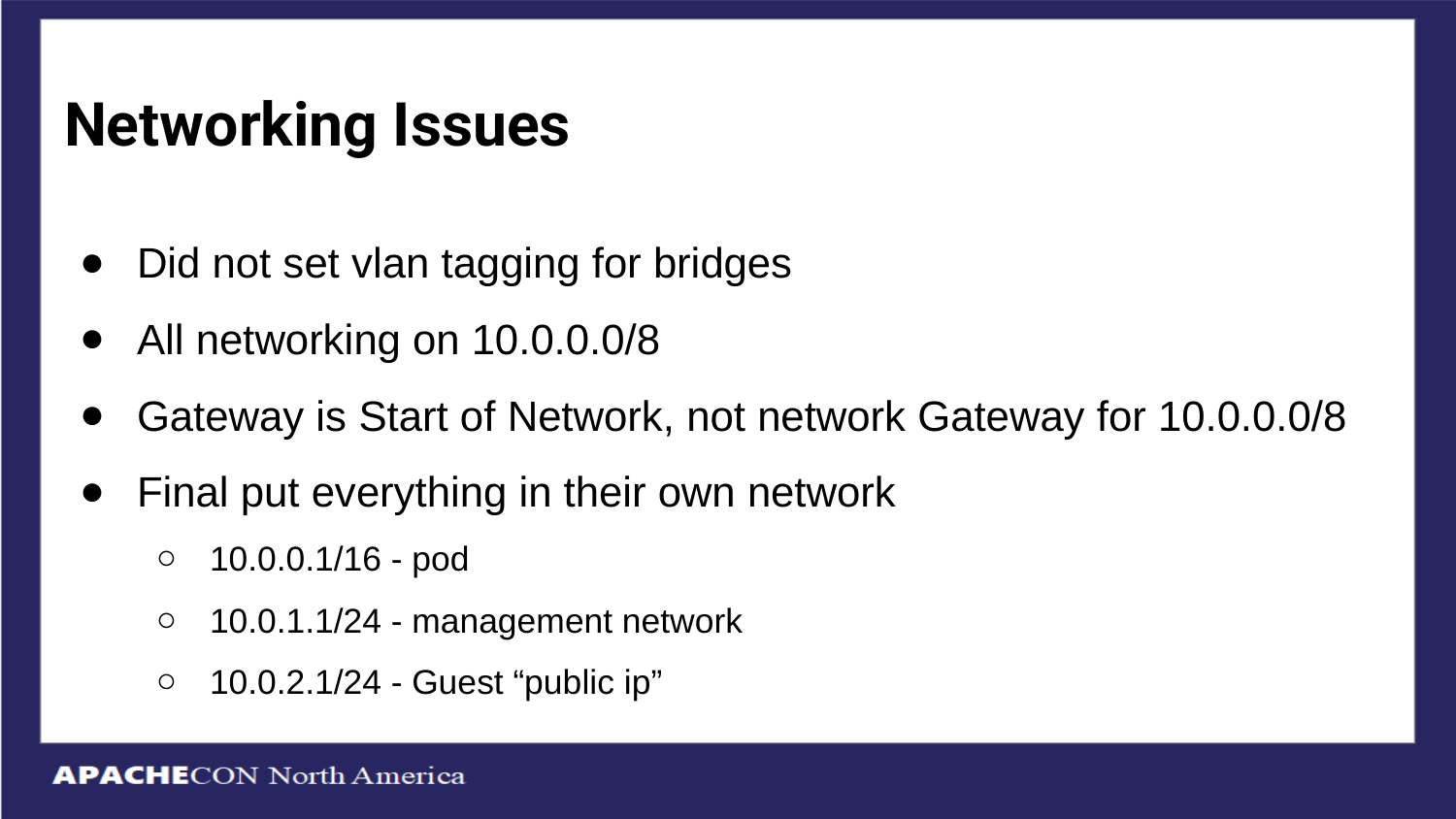

# Networking Issues
Did not set vlan tagging for bridges
All networking on 10.0.0.0/8
Gateway is Start of Network, not network Gateway for 10.0.0.0/8
Final put everything in their own network
10.0.0.1/16 - pod
10.0.1.1/24 - management network
10.0.2.1/24 - Guest “public ip”